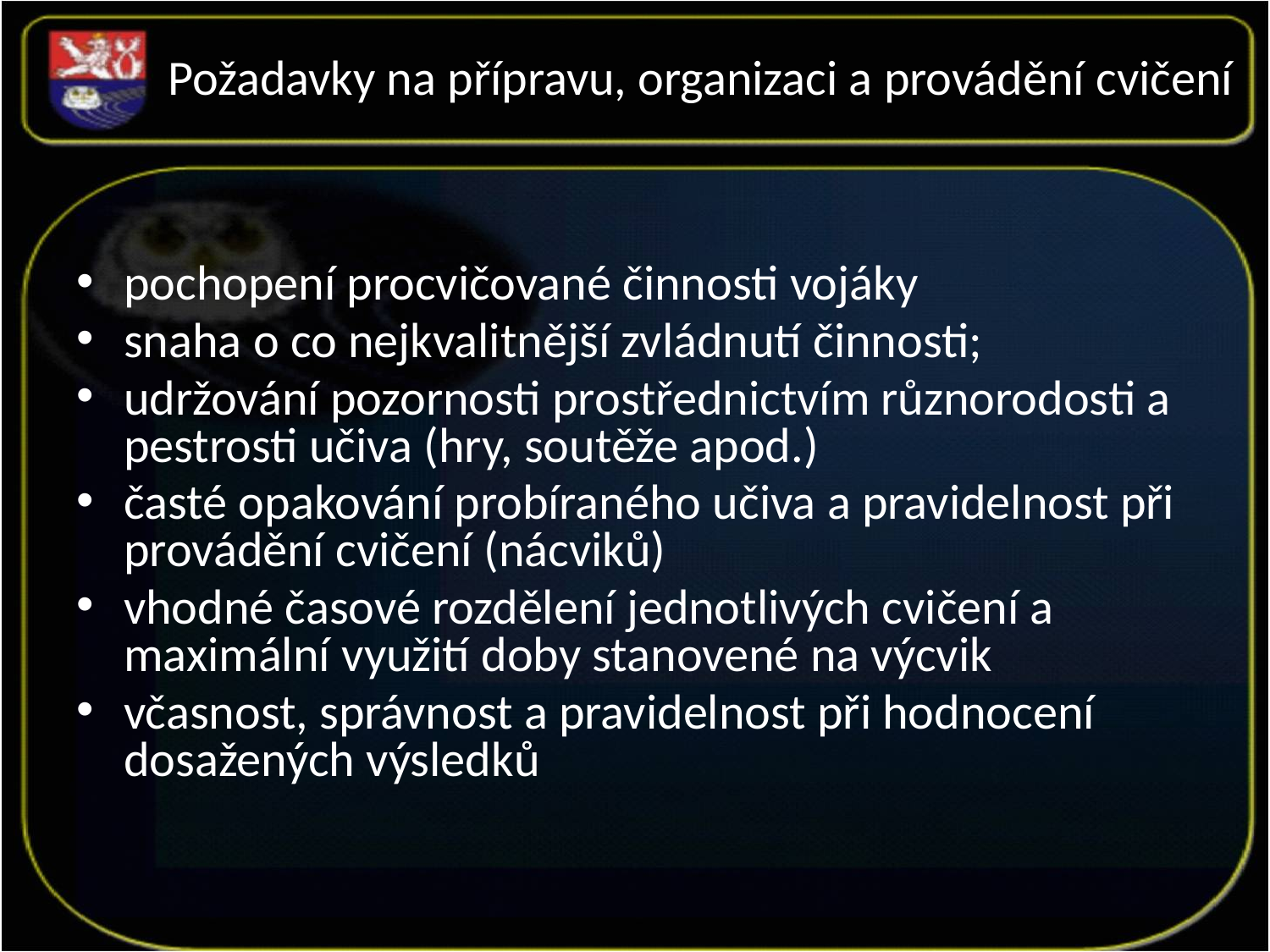

Požadavky na přípravu, organizaci a provádění cvičení
pochopení procvičované činnosti vojáky
snaha o co nejkvalitnější zvládnutí činnosti;
udržování pozornosti prostřednictvím různorodosti a pestrosti učiva (hry, soutěže apod.)
časté opakování probíraného učiva a pravidelnost při provádění cvičení (nácviků)
vhodné časové rozdělení jednotlivých cvičení a maximální využití doby stanovené na výcvik
včasnost, správnost a pravidelnost při hodnocení dosažených výsledků